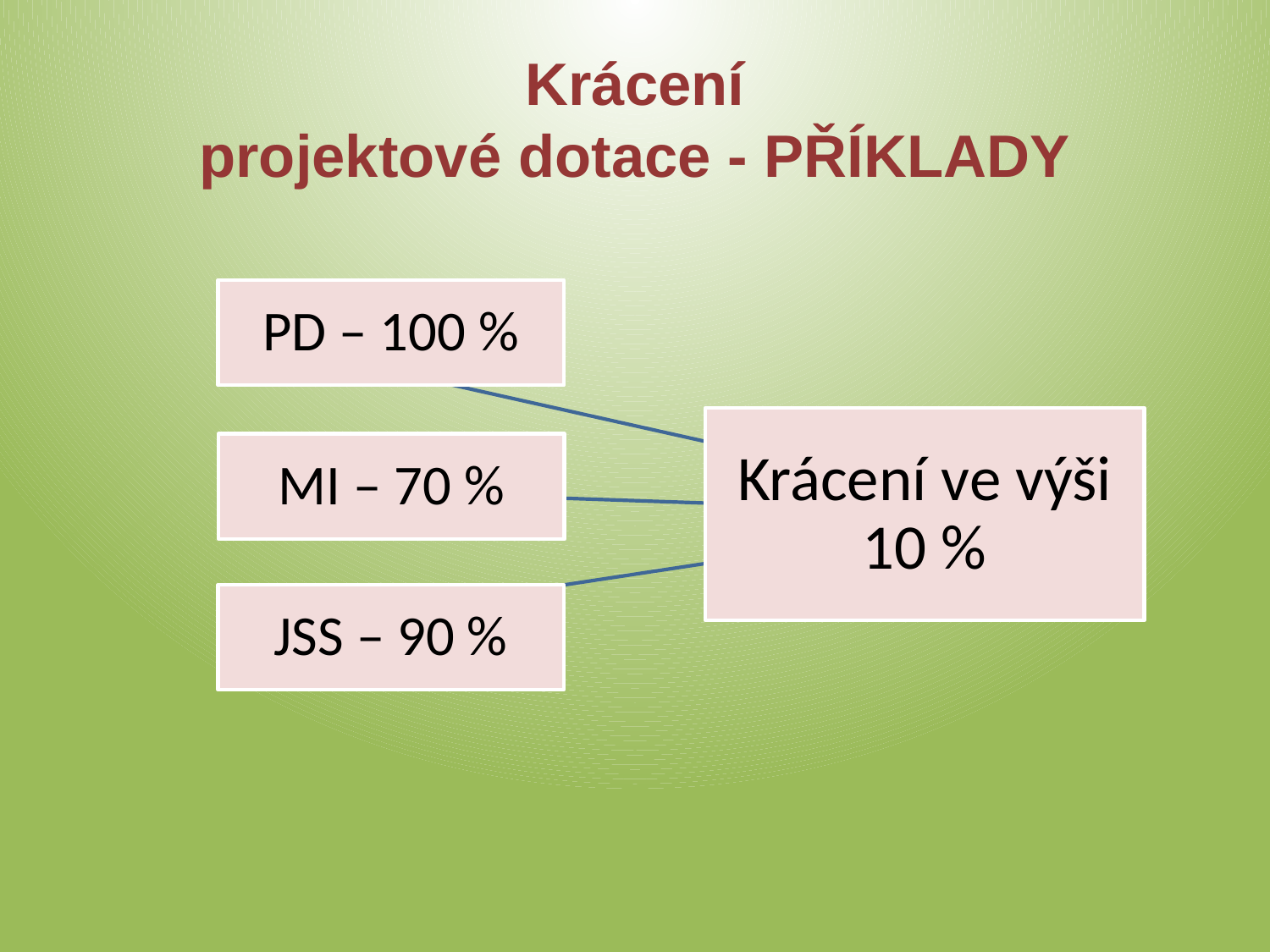

# Krácení projektové dotace - PŘÍKLADY

Krácení ve výši 10 %
PD – 100 %
MI – 70 %
JSS – 90 %